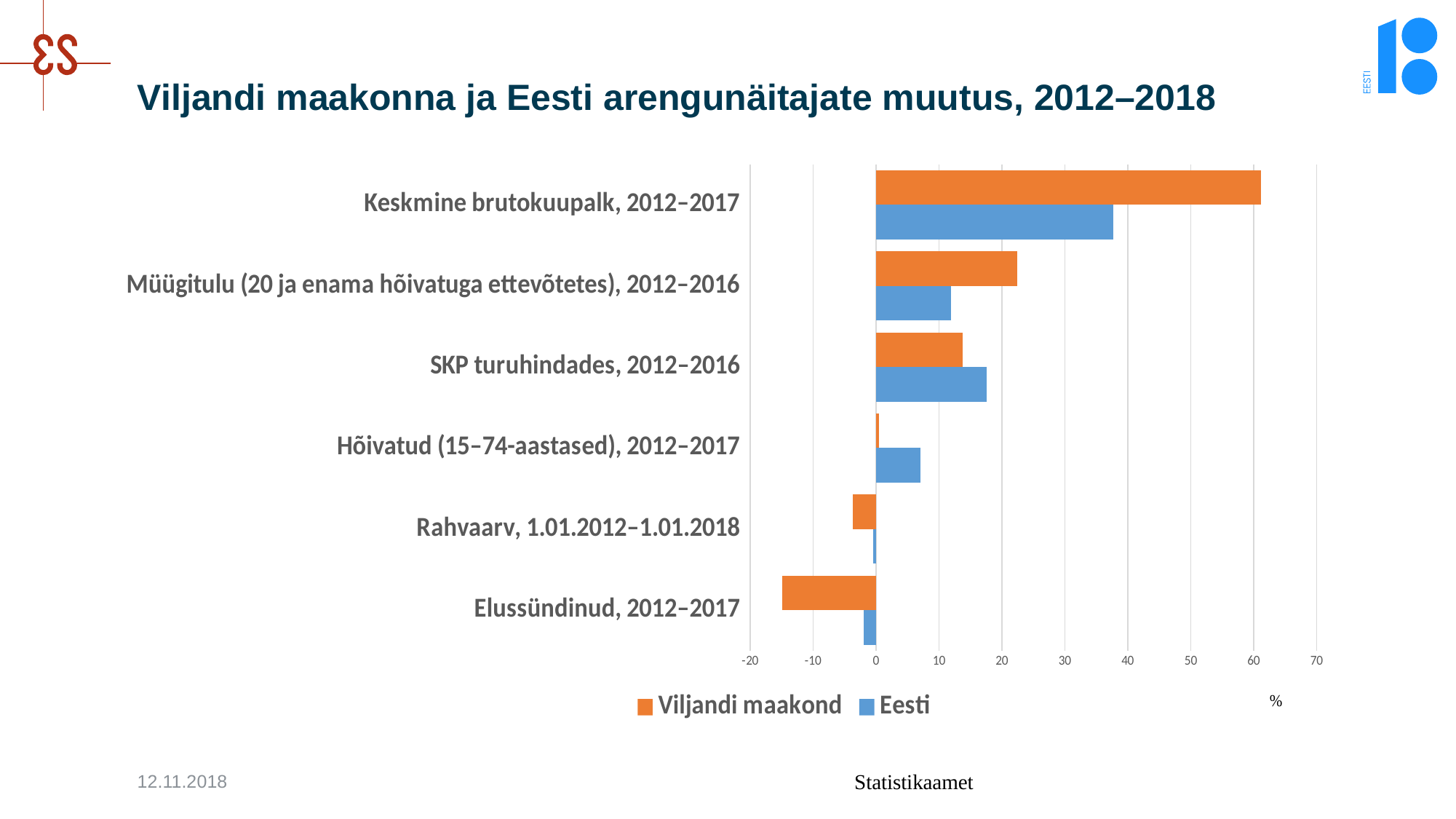

# Viljandi maakonna ja Eesti arengunäitajate muutus, 2012–2018

### Chart

| Category | Eesti | Viljandi maakond |
|---|---|---|
| Elussündinud, 2012–2017 | -1.9 | -14.9 |
| Rahvaarv, 1.01.2012–1.01.2018 | -0.5 | -3.7 |
| Hõivatud (15–74-aastased), 2012–2017 | 7.1 | 0.5 |
| SKP turuhindades, 2012–2016 | 17.6 | 13.8 |
| Müügitulu (20 ja enama hõivatuga ettevõtetes), 2012–2016 | 11.9 | 22.4 |
| Keskmine brutokuupalk, 2012–2017 | 37.7 | 61.1 |
12.11.2018
Statistikaamet